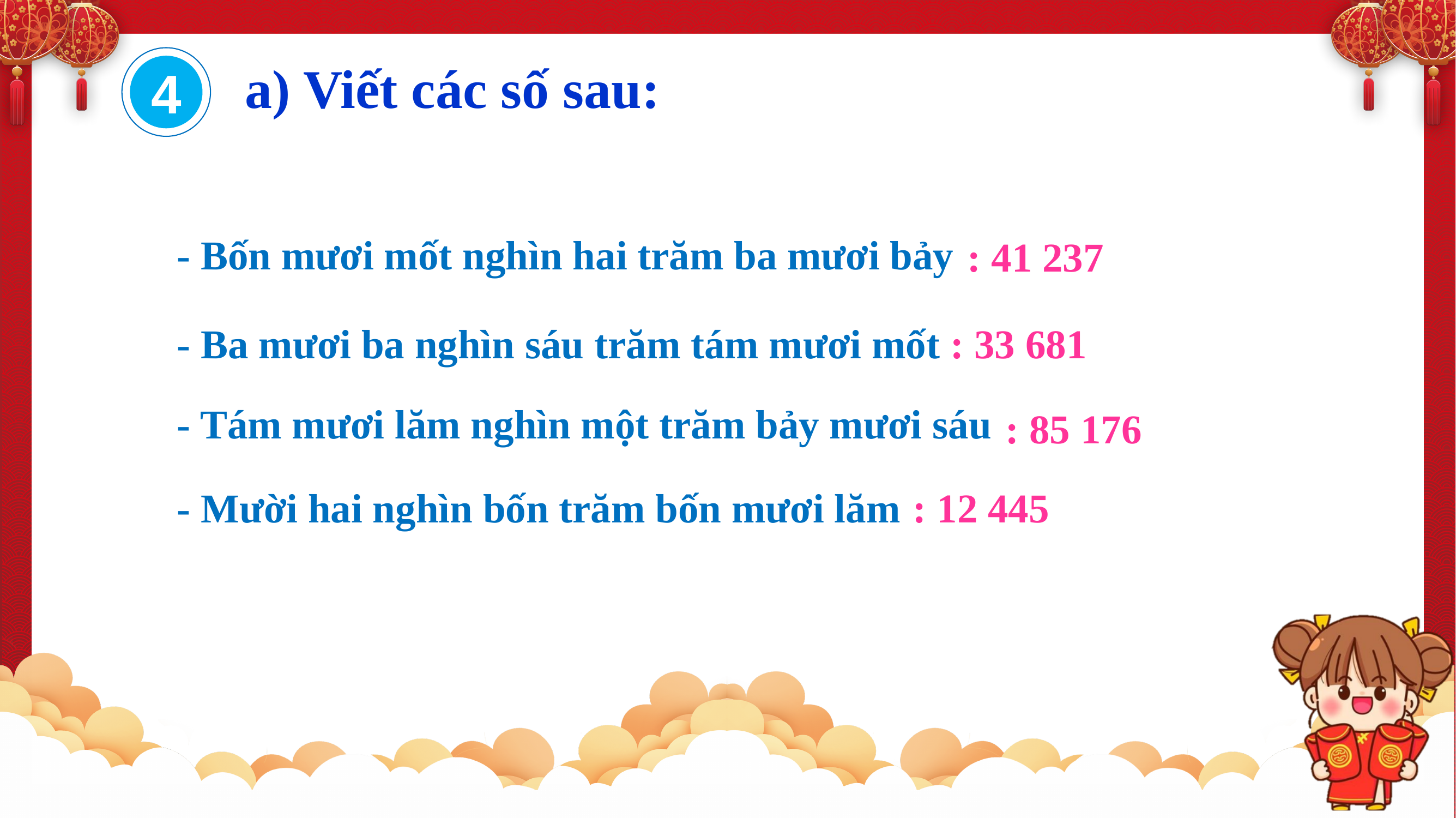

a) Viết các số sau:

4
- Bốn mươi mốt nghìn hai trăm ba mươi bảy
: 41 237
- Ba mươi ba nghìn sáu trăm tám mươi mốt
: 33 681
- Tám mươi lăm nghìn một trăm bảy mươi sáu
: 85 176
- Mười hai nghìn bốn trăm bốn mươi lăm
: 12 445